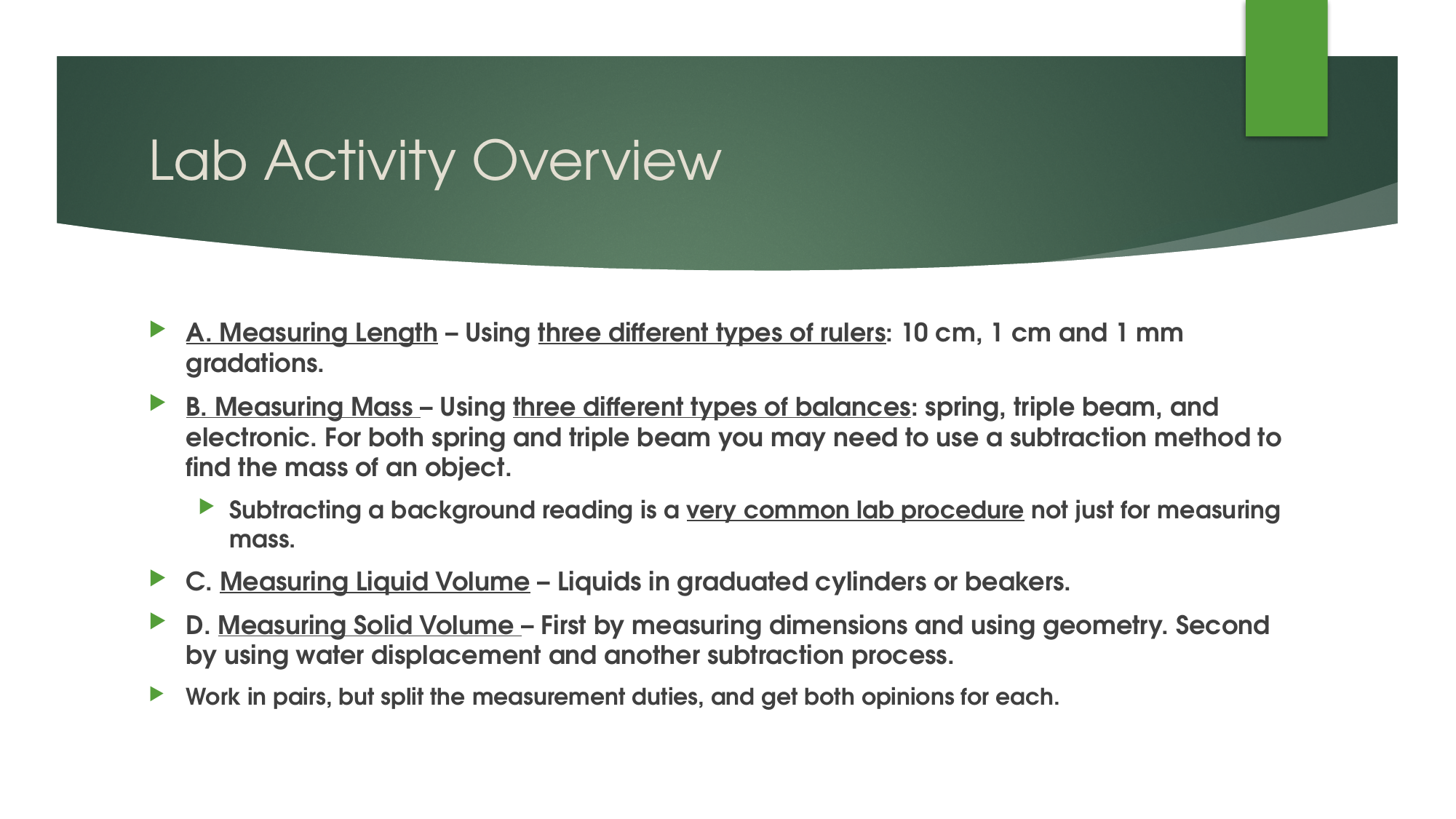

# Lab Activity Overview
A. Measuring Length – Using three different types of rulers: 10 cm, 1 cm and 1 mm gradations.
B. Measuring Mass – Using three different types of balances: spring, triple beam, and electronic. For both spring and triple beam you may need to use a subtraction method to find the mass of an object.
Subtracting a background reading is a very common lab procedure not just for measuring mass.
C. Measuring Liquid Volume – Liquids in graduated cylinders or beakers.
D. Measuring Solid Volume – First by measuring dimensions and using geometry. Second by using water displacement and another subtraction process.
Work in pairs, but split the measurement duties, and get both opinions for each.